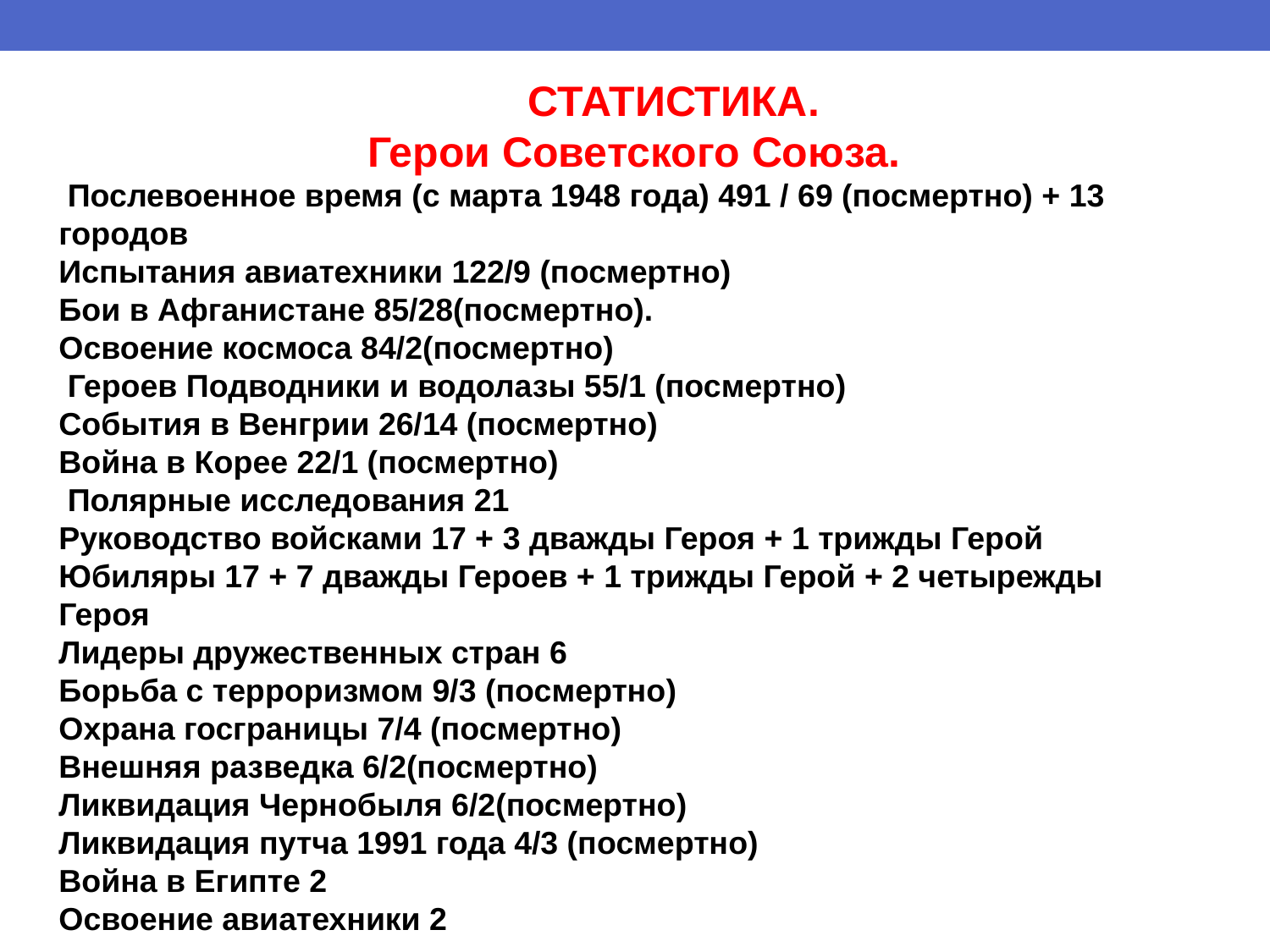

СТАТИСТИКА.
   Герои Советского Союза.
 Послевоенное время (с марта 1948 года) 491 / 69 (посмертно) + 13 городов
Испытания авиатехники 122/9 (посмертно)
Бои в Афганистане 85/28(посмертно).
Освоение космоса 84/2(посмертно)
 Героев Подводники и водолазы 55/1 (посмертно)
События в Венгрии 26/14 (посмертно)
Война в Корее 22/1 (посмертно)
 Полярные исследования 21
Руководство войсками 17 + 3 дважды Героя + 1 трижды Герой Юбиляры 17 + 7 дважды Героев + 1 трижды Герой + 2 четырежды Героя
Лидеры дружественных стран 6
Борьба с терроризмом 9/3 (посмертно)
Охрана госграницы 7/4 (посмертно)
Внешняя разведка 6/2(посмертно)
Ликвидация Чернобыля 6/2(посмертно)
Ликвидация путча 1991 года 4/3 (посмертно)
Война в Египте 2
Освоение авиатехники 2